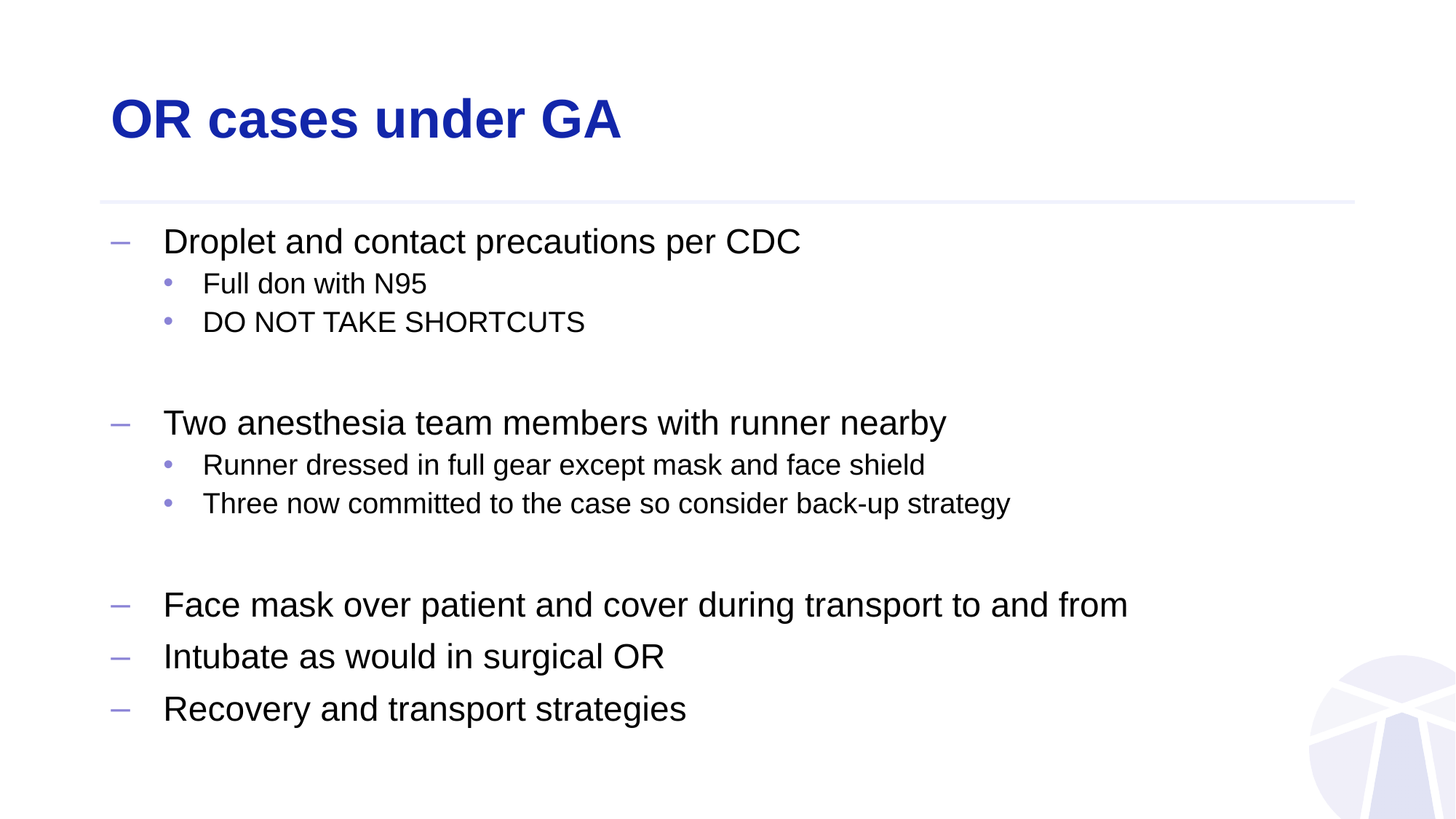

# OR cases under GA
Droplet and contact precautions per CDC
Full don with N95
DO NOT TAKE SHORTCUTS

Two anesthesia team members with runner nearby
Runner dressed in full gear except mask and face shield
Three now committed to the case so consider back-up strategy

Face mask over patient and cover during transport to and from
Intubate as would in surgical OR
Recovery and transport strategies